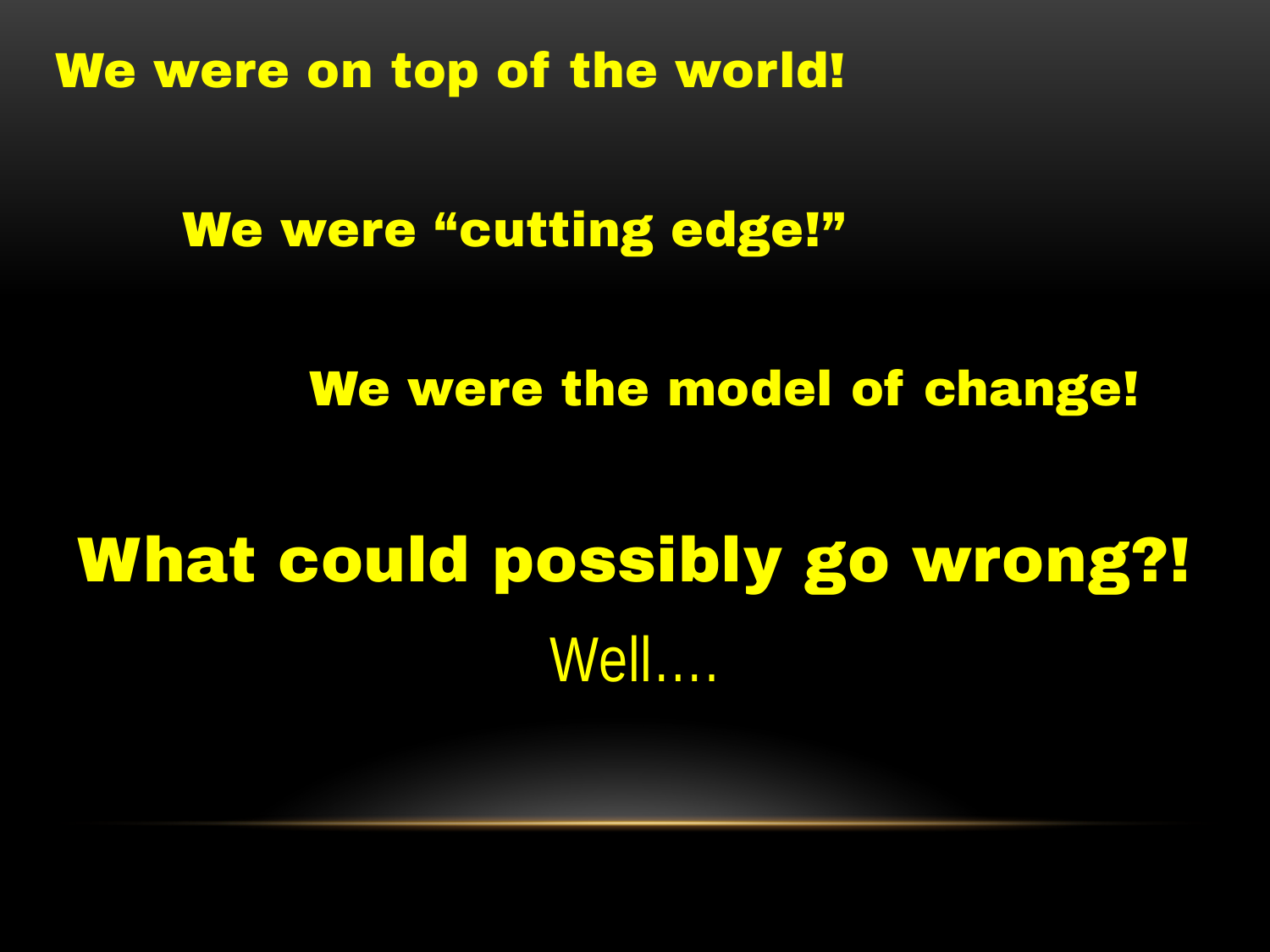

We were on top of the world!

	We were “cutting edge!”

		We were the model of change!

What could possibly go wrong?!
Well….